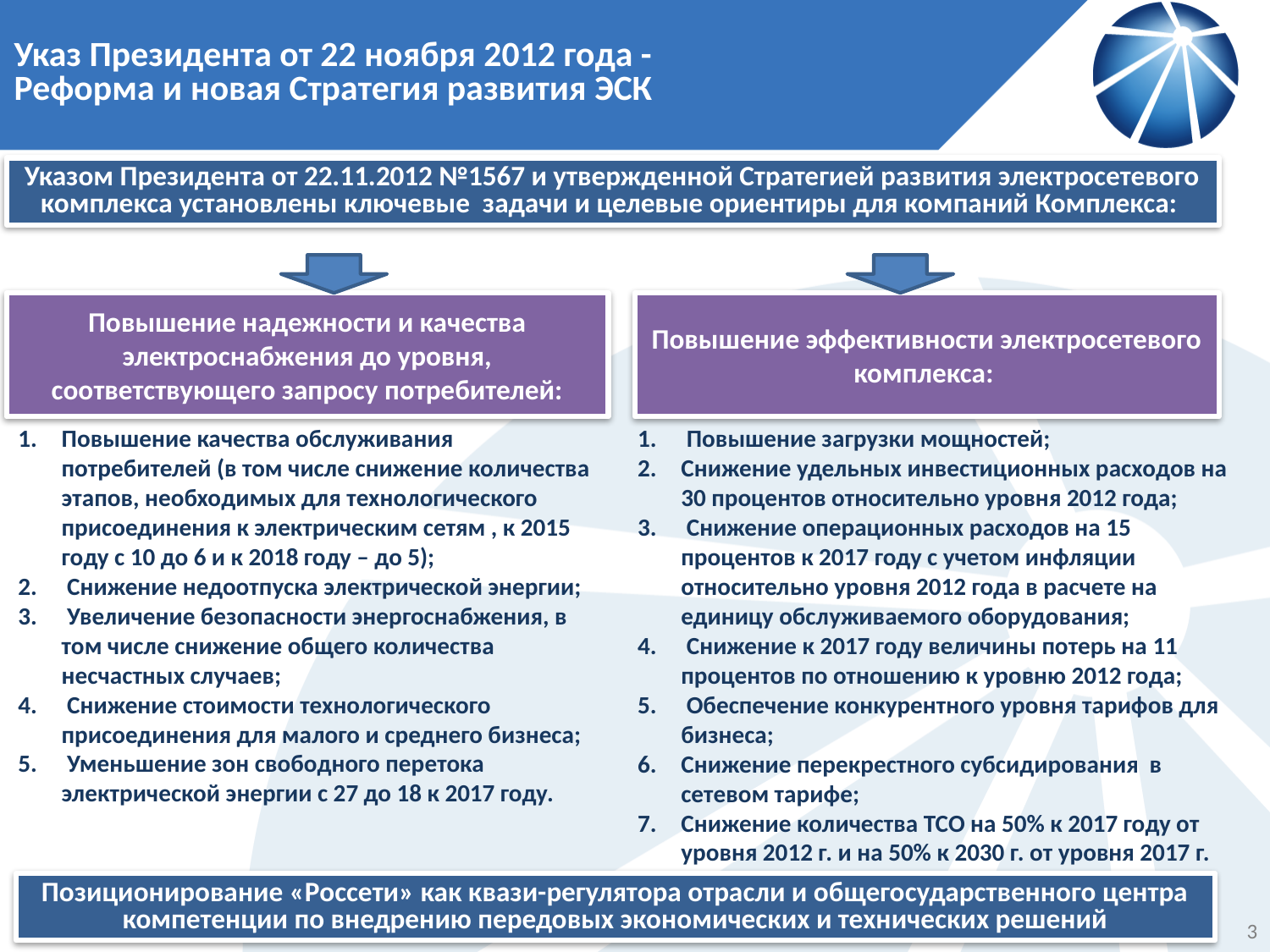

Указ Президента от 22 ноября 2012 года -
Реформа и новая Стратегия развития ЭСК
Указом Президента от 22.11.2012 №1567 и утвержденной Стратегией развития электросетевого комплекса установлены ключевые  задачи и целевые ориентиры для компаний Комплекса:

Повышение надежности и качества электроснабжения до уровня, соответствующего запросу потребителей:
Повышение эффективности электросетевого комплекса:
Повышение качества обслуживания потребителей (в том числе снижение количества этапов, необходимых для технологического присоединения к электрическим сетям , к 2015 году с 10 до 6 и к 2018 году – до 5);
 Снижение недоотпуска электрической энергии;
 Увеличение безопасности энергоснабжения, в том числе снижение общего количества несчастных случаев;
 Снижение стоимости технологического присоединения для малого и среднего бизнеса;
 Уменьшение зон свободного перетока электрической энергии с 27 до 18 к 2017 году.
 Повышение загрузки мощностей;
Снижение удельных инвестиционных расходов на 30 процентов относительно уровня 2012 года;
 Снижение операционных расходов на 15 процентов к 2017 году с учетом инфляции относительно уровня 2012 года в расчете на единицу обслуживаемого оборудования;
 Снижение к 2017 году величины потерь на 11 процентов по отношению к уровню 2012 года;
 Обеспечение конкурентного уровня тарифов для бизнеса;
Снижение перекрестного субсидирования  в сетевом тарифе;
Снижение количества ТСО на 50% к 2017 году от уровня 2012 г. и на 50% к 2030 г. от уровня 2017 г.
Позиционирование «Россети» как квази-регулятора отрасли и общегосударственного центра компетенции по внедрению передовых экономических и технических решений
3

[unsupported chart]